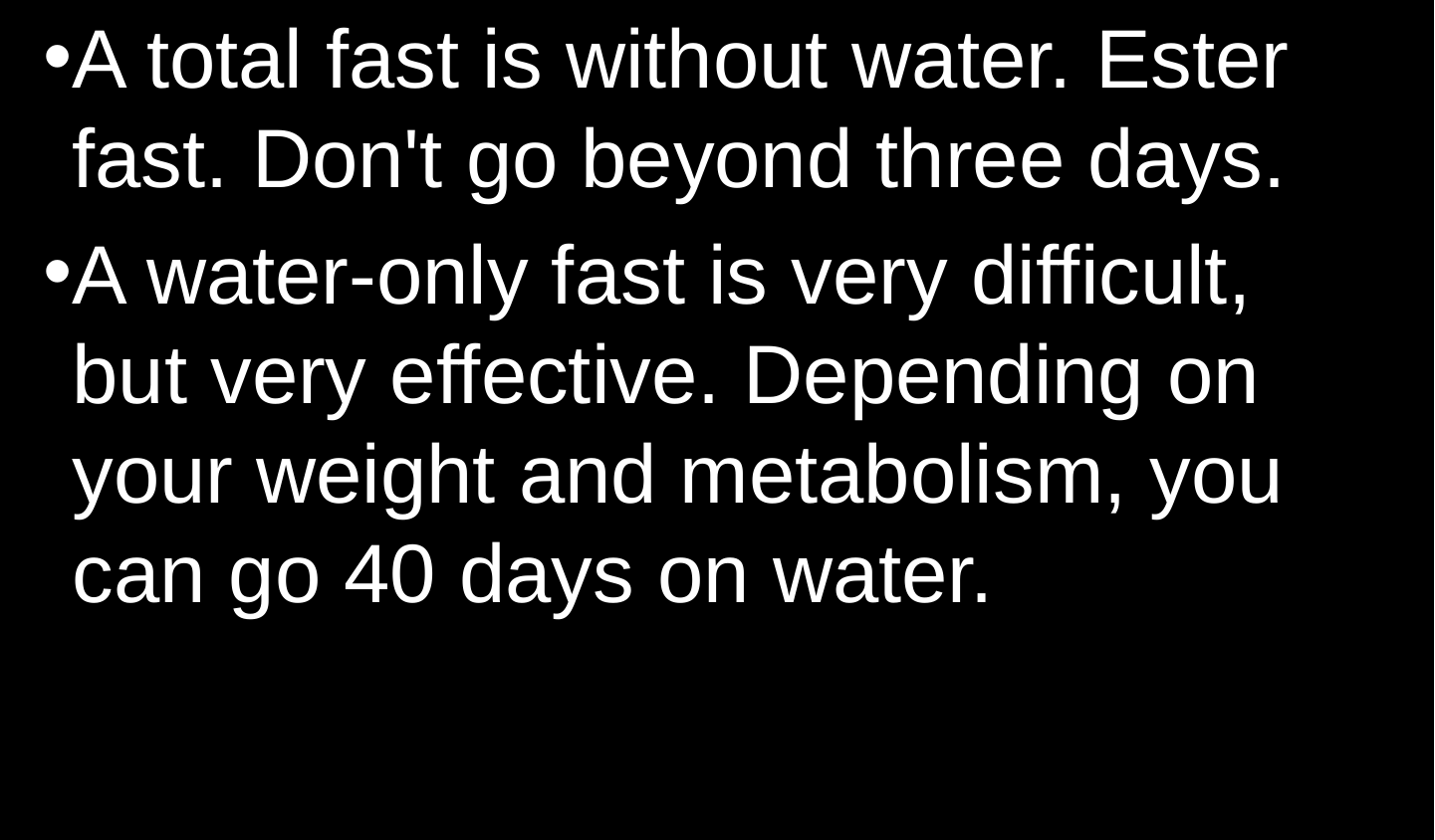

A total fast is without water. Ester fast. Don't go beyond three days.
A water-only fast is very difficult, but very effective. Depending on your weight and metabolism, you can go 40 days on water.